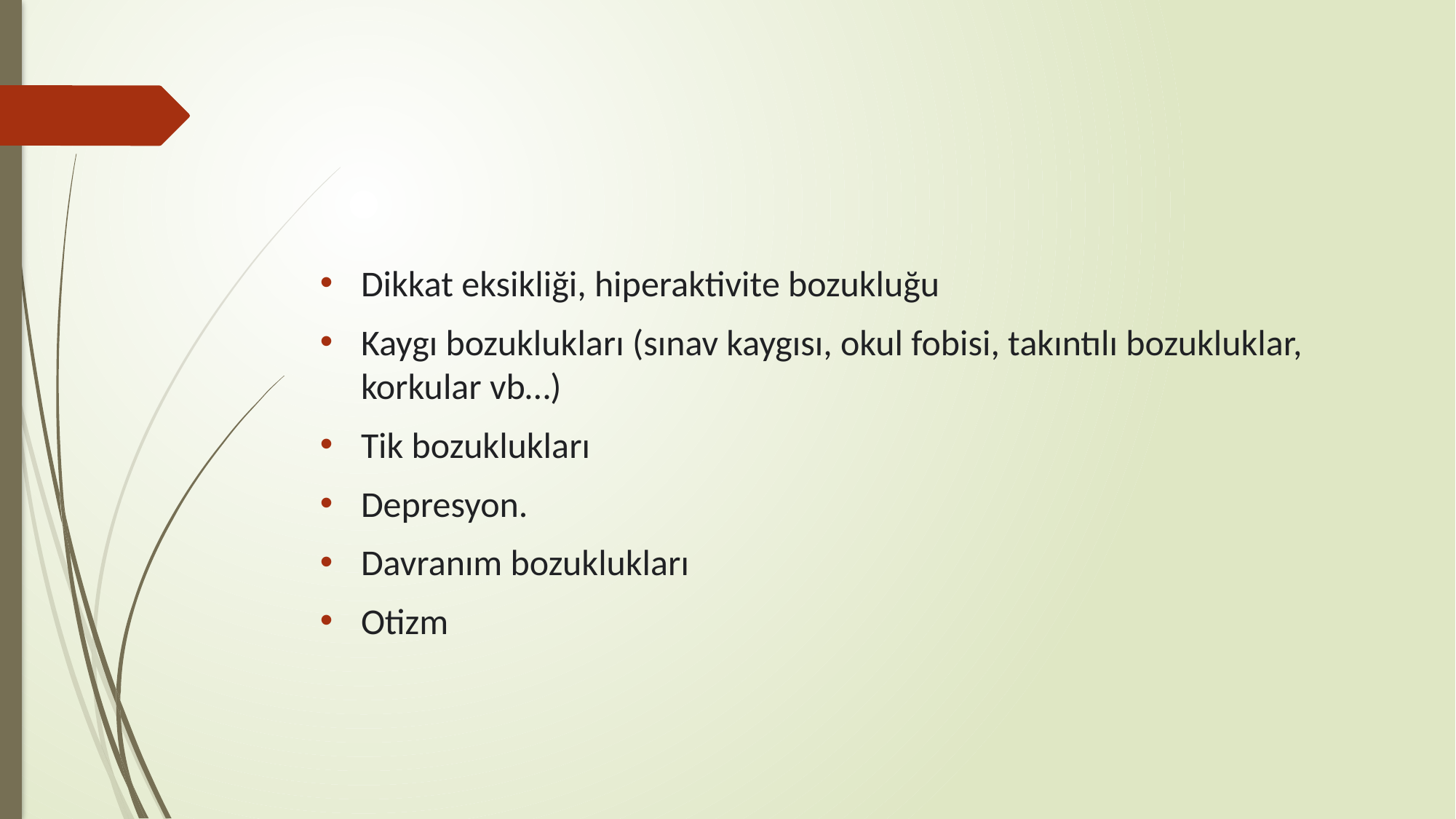

#
Dikkat eksikliği, hiperaktivite bozukluğu
Kaygı bozuklukları (sınav kaygısı, okul fobisi, takıntılı bozukluklar, korkular vb…)
Tik bozuklukları
Depresyon.
Davranım bozuklukları
Otizm